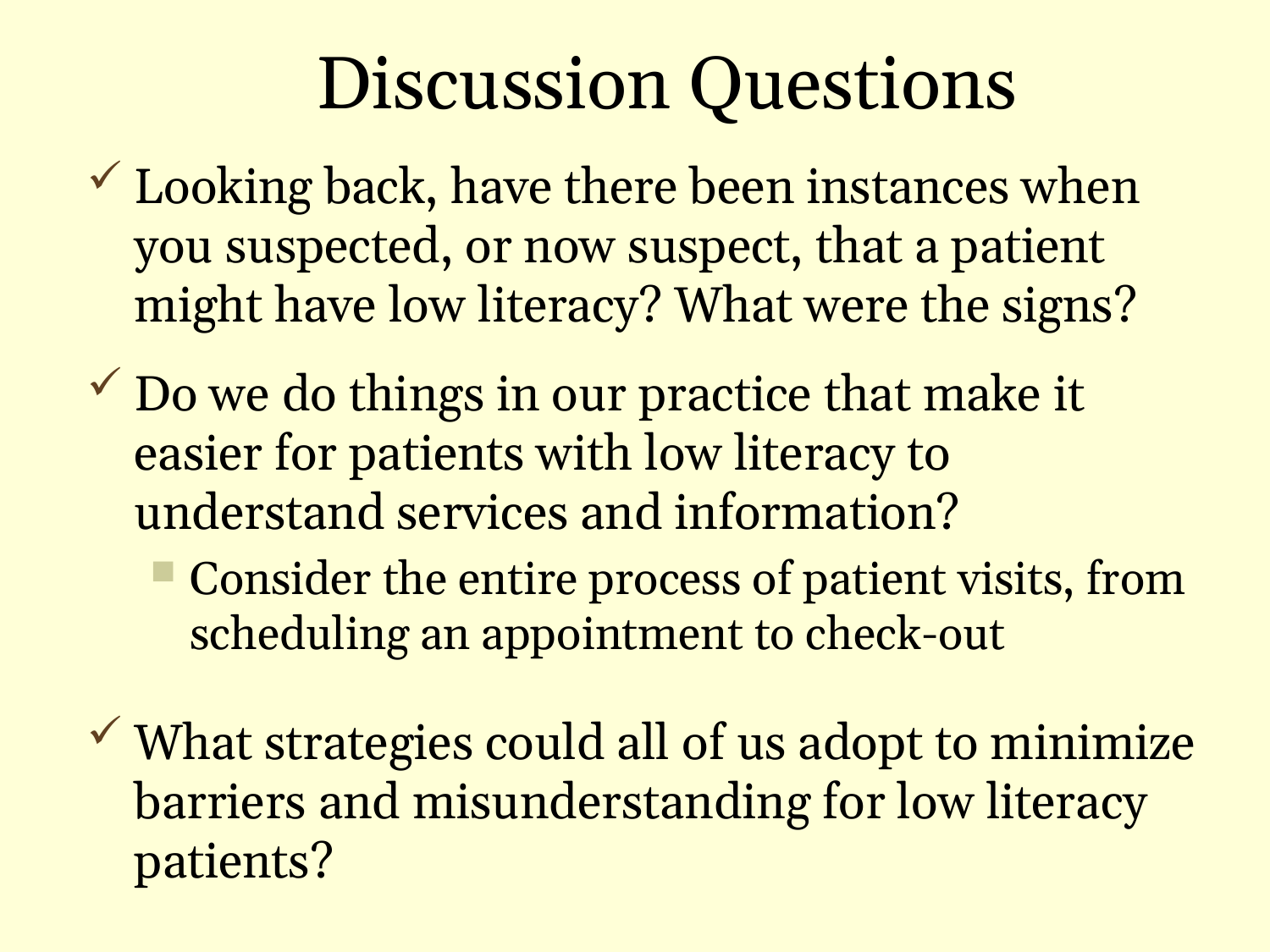

# Discussion Questions
Looking back, have there been instances when you suspected, or now suspect, that a patient might have low literacy? What were the signs?

Do we do things in our practice that make it easier for patients with low literacy to understand services and information?
Consider the entire process of patient visits, from scheduling an appointment to check-out

What strategies could all of us adopt to minimize barriers and misunderstanding for low literacy patients?